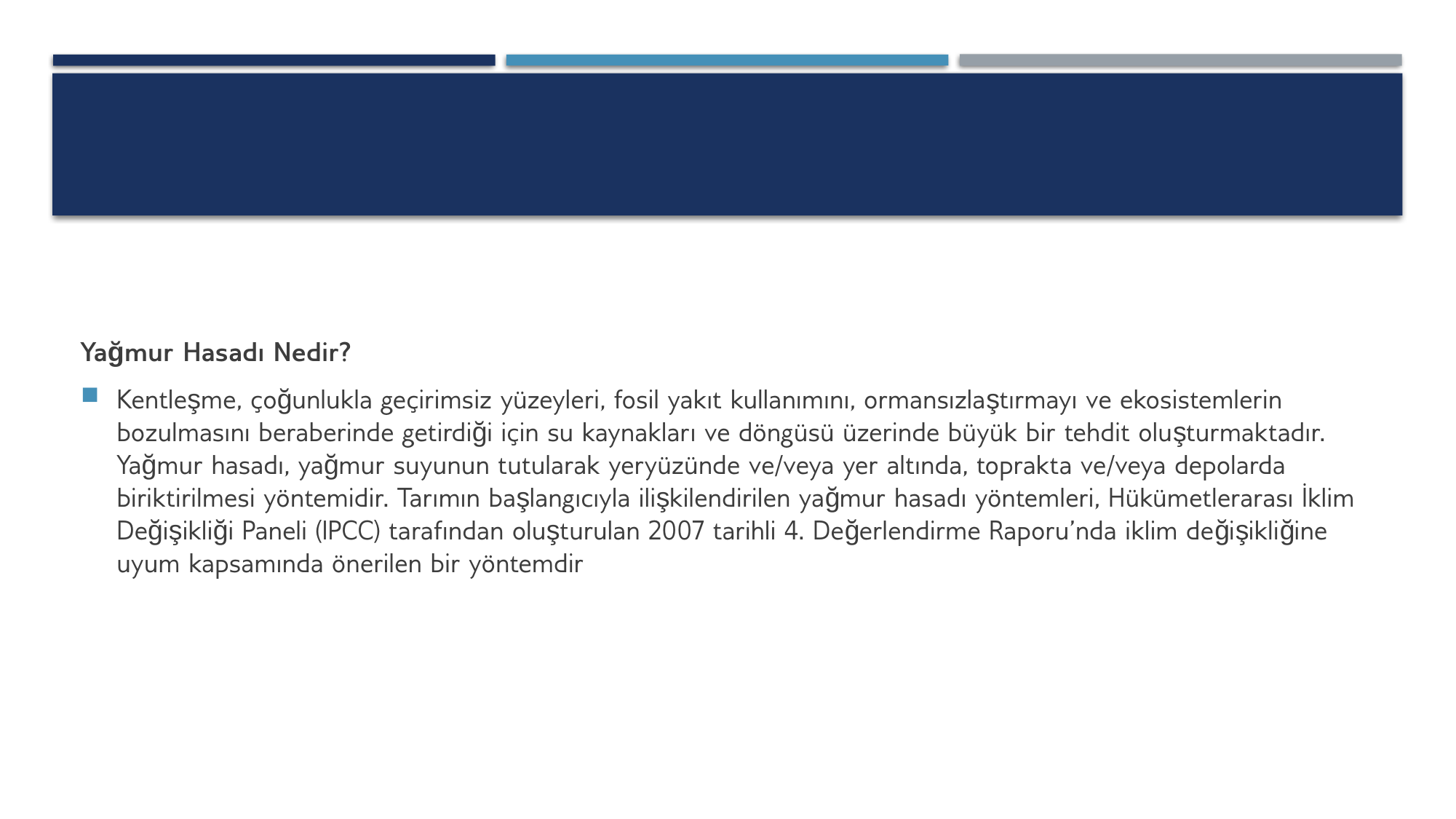

#
Yağmur Hasadı Nedir?
Kentleşme, çoğunlukla geçirimsiz yüzeyleri, fosil yakıt kullanımını, ormansızlaştırmayı ve ekosistemlerin bozulmasını beraberinde getirdiği için su kaynakları ve döngüsü üzerinde büyük bir tehdit oluşturmaktadır. Yağmur hasadı, yağmur suyunun tutularak yeryüzünde ve/veya yer altında, toprakta ve/veya depolarda biriktirilmesi yöntemidir. Tarımın başlangıcıyla ilişkilendirilen yağmur hasadı yöntemleri, Hükümetlerarası İklim Değişikliği Paneli (IPCC) tarafından oluşturulan 2007 tarihli 4. Değerlendirme Raporu’nda iklim değişikliğine uyum kapsamında önerilen bir yöntemdir